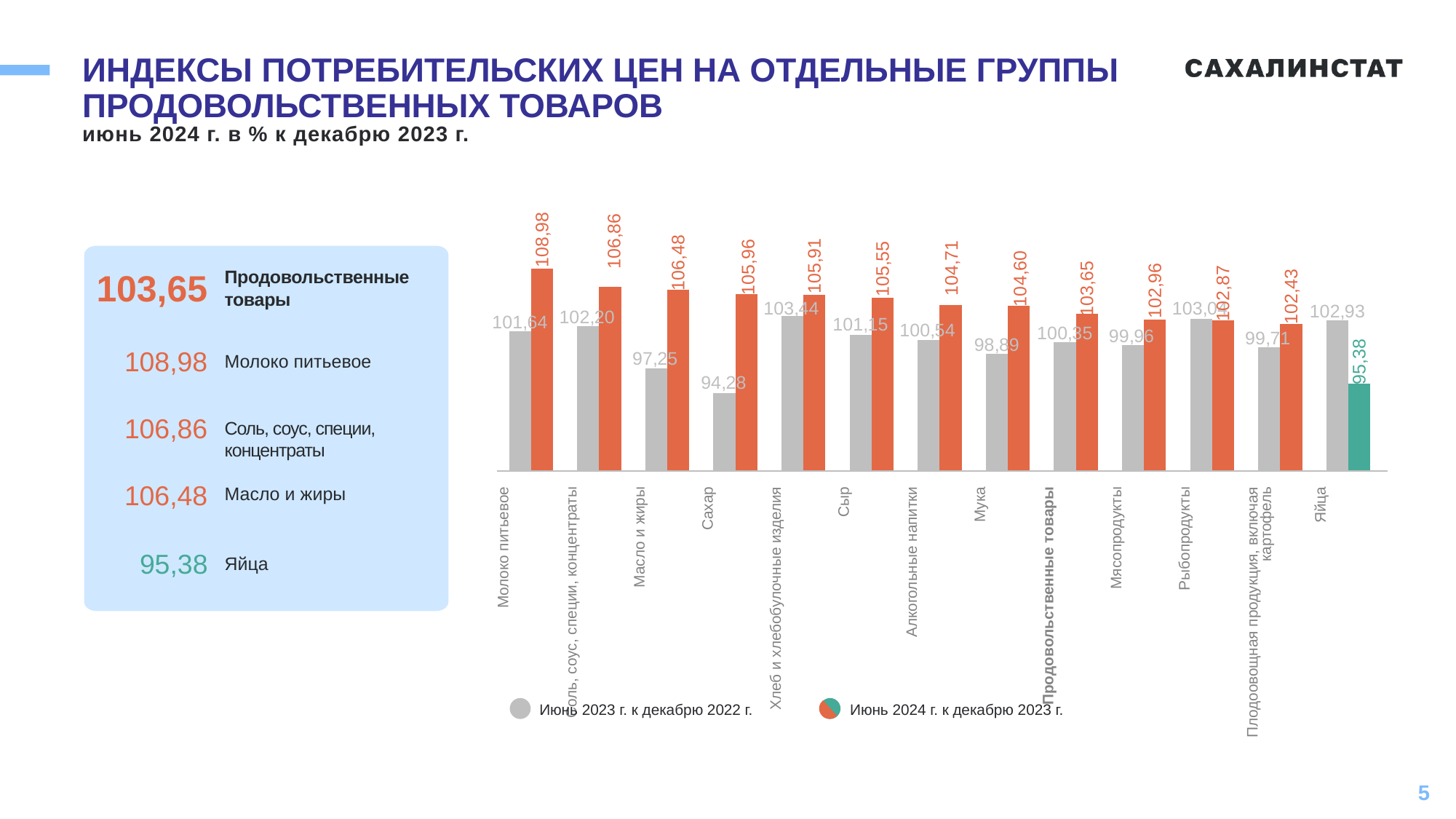

# ИНДЕКСЫ ПОТРЕБИТЕЛЬСКИХ ЦЕН НА ОТДЕЛЬНЫЕ ГРУППЫ ПРОДОВОЛЬСТВЕННЫХ ТОВАРОВ
июнь 2024 г. в % к декабрю 2023 г.

### Chart

| Category | Июнь 2023 г. к декабрю 2022 г. | Июнь 2024 г. к декабрю 2023 г. |
|---|---|---|
| Молоко питьевое | 101.64 | 108.98 |
| Соль, соус, специи, концентраты | 102.2 | 106.86 |
| Масло и жиры | 97.25 | 106.48 |
| Сахар | 94.28 | 105.96 |
| Хлеб и хлебобулочные изделия | 103.44 | 105.91 |
| Сыр | 101.15 | 105.55 |
| Алкогольные напитки | 100.54 | 104.71 |
| Мука | 98.89 | 104.6 |
| Продовольственные товары | 100.35 | 103.65 |
| Мясопродукты | 99.96 | 102.96 |
| Рыбопродукты | 103.04 | 102.87 |
| Плодоовощная продукция, включая картофель | 99.71 | 102.43 |
| Яйца | 102.93 | 95.38 |
103,65
Продовольственные товары
108,98
Молоко питьевое
106,86
Соль, соус, специи, концентраты
106,48
Масло и жиры
| Молоко питьевое | Соль, соус, специи, концентраты | Масло и жиры | Сахар | Хлеб и хлебобулочные изделия | Сыр | Алкогольные напитки | Мука | Продовольственные товары | Мясопродукты | Рыбопродукты | Плодоовощная продукция, включая картофель | Яйца |
| --- | --- | --- | --- | --- | --- | --- | --- | --- | --- | --- | --- | --- |
95,38
Яйца

Июнь 2023 г. к декабрю 2022 г.
Июнь 2024 г. к декабрю 2023 г.